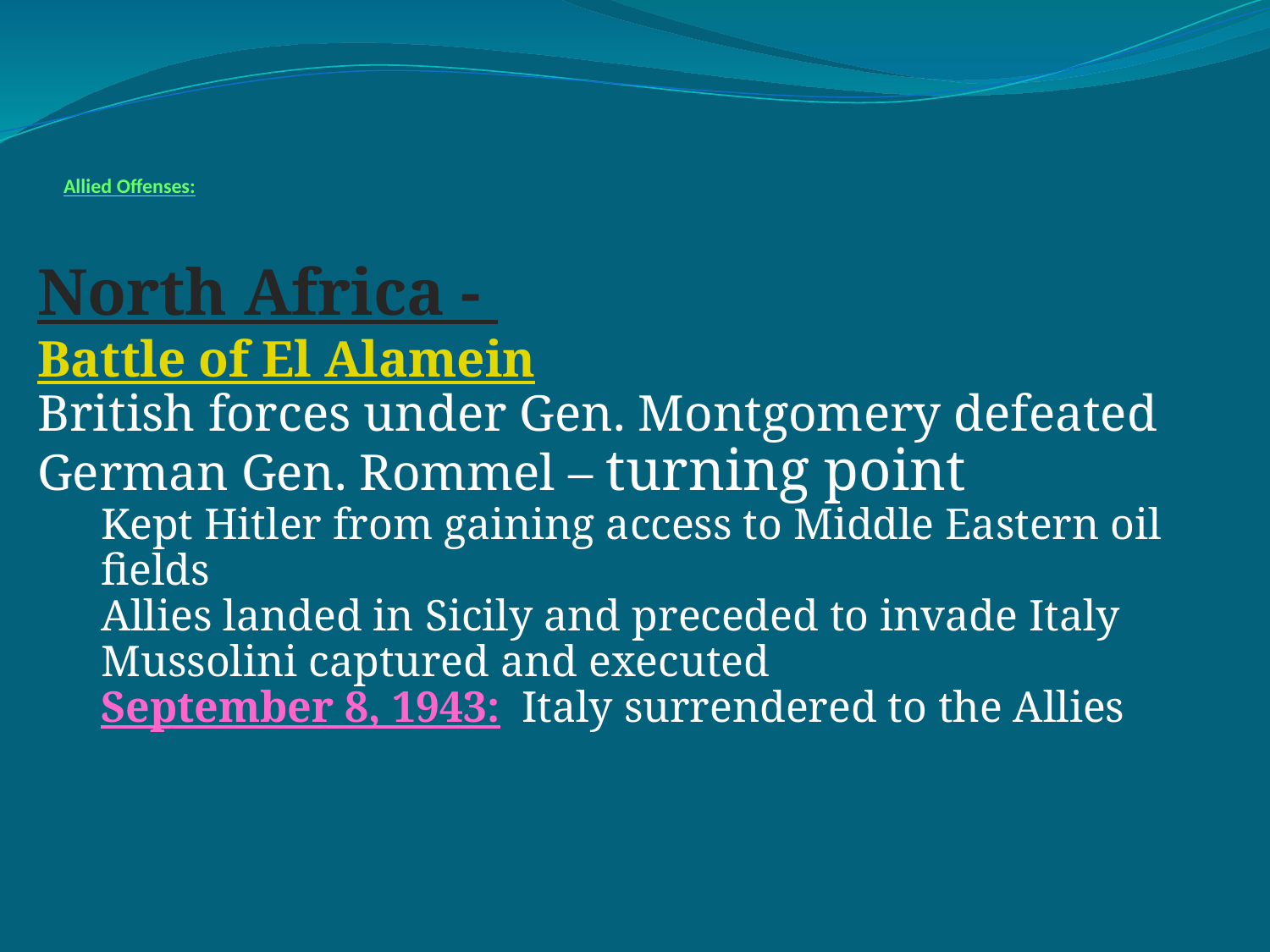

# Allied Offenses:
North Africa -
Battle of El Alamein
British forces under Gen. Montgomery defeated German Gen. Rommel – turning point
Kept Hitler from gaining access to Middle Eastern oil fields
Allies landed in Sicily and preceded to invade Italy
Mussolini captured and executed
September 8, 1943:  Italy surrendered to the Allies